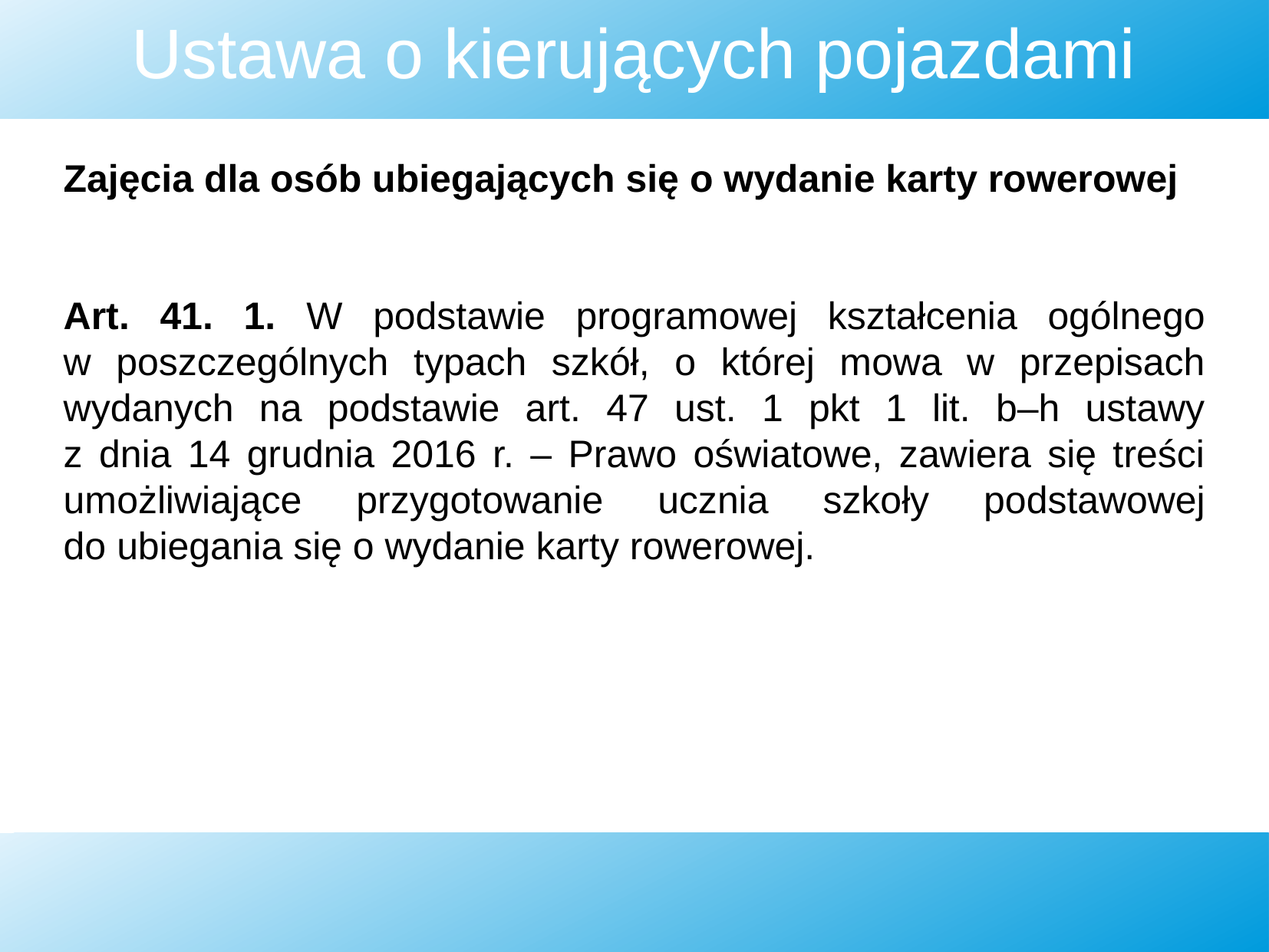

Ustawa o kierujących pojazdami
Zajęcia dla osób ubiegających się o wydanie karty rowerowej

Art. 41. 1. W podstawie programowej kształcenia ogólnego
w poszczególnych typach szkół, o której mowa w przepisach wydanych na podstawie art. 47 ust. 1 pkt 1 lit. b–h ustawy
z dnia 14 grudnia 2016 r. – Prawo oświatowe, zawiera się treści umożliwiające przygotowanie ucznia szkoły podstawowej
do ubiegania się o wydanie karty rowerowej.